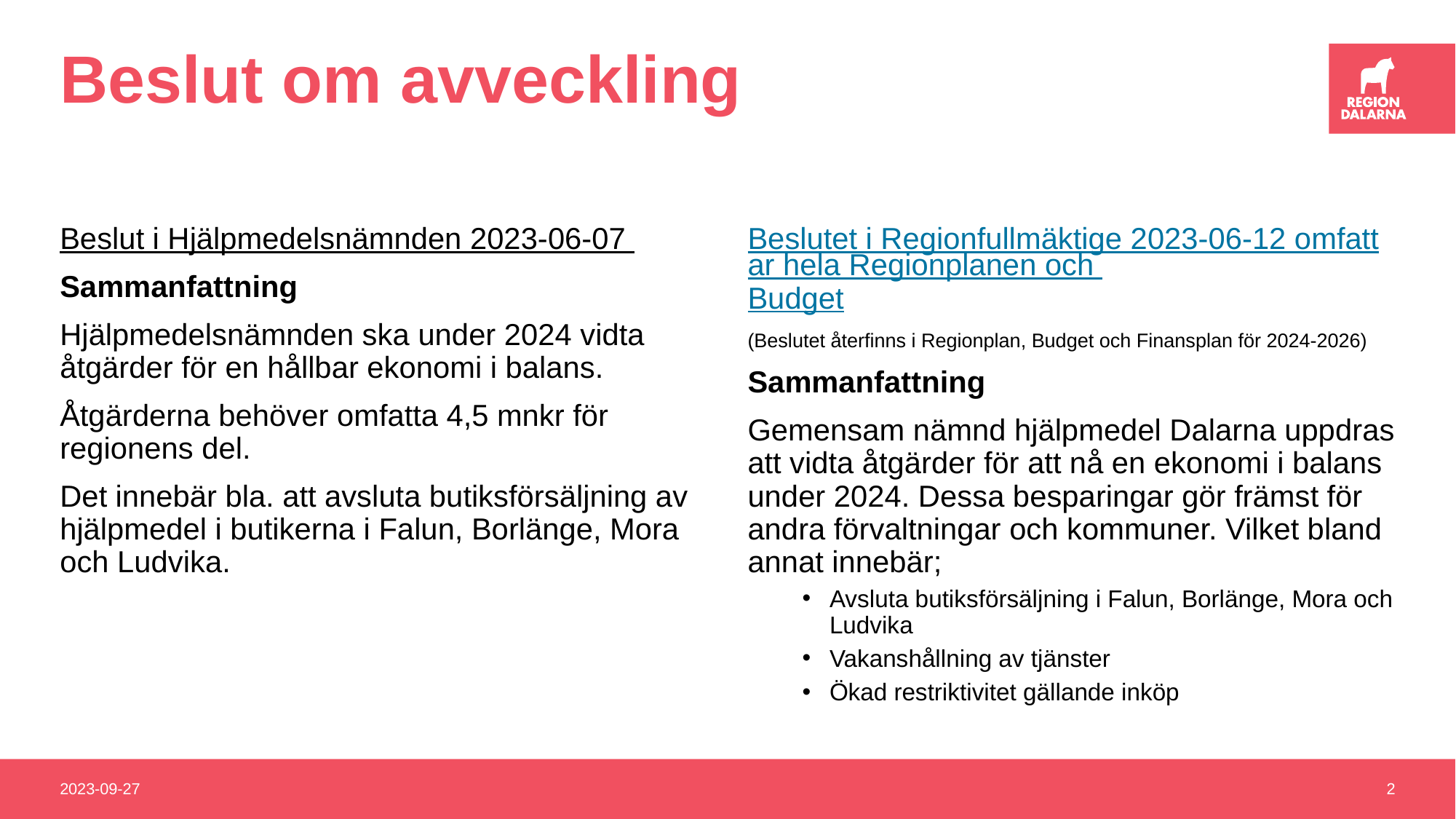

# Beslut om avveckling
Beslut i Hjälpmedelsnämnden 2023-06-07
Sammanfattning
Hjälpmedelsnämnden ska under 2024 vidta åtgärder för en hållbar ekonomi i balans.
Åtgärderna behöver omfatta 4,5 mnkr för regionens del.
Det innebär bla. att avsluta butiksförsäljning av hjälpmedel i butikerna i Falun, Borlänge, Mora och Ludvika.
Beslutet i Regionfullmäktige 2023-06-12 omfattar hela Regionplanen och Budget
(Beslutet återfinns i Regionplan, Budget och Finansplan för 2024-2026)
Sammanfattning
Gemensam nämnd hjälpmedel Dalarna uppdras att vidta åtgärder för att nå en ekonomi i balans under 2024. Dessa besparingar gör främst för andra förvaltningar och kommuner. Vilket bland annat innebär;
Avsluta butiksförsäljning i Falun, Borlänge, Mora och Ludvika
Vakanshållning av tjänster
Ökad restriktivitet gällande inköp
2023-09-27

2